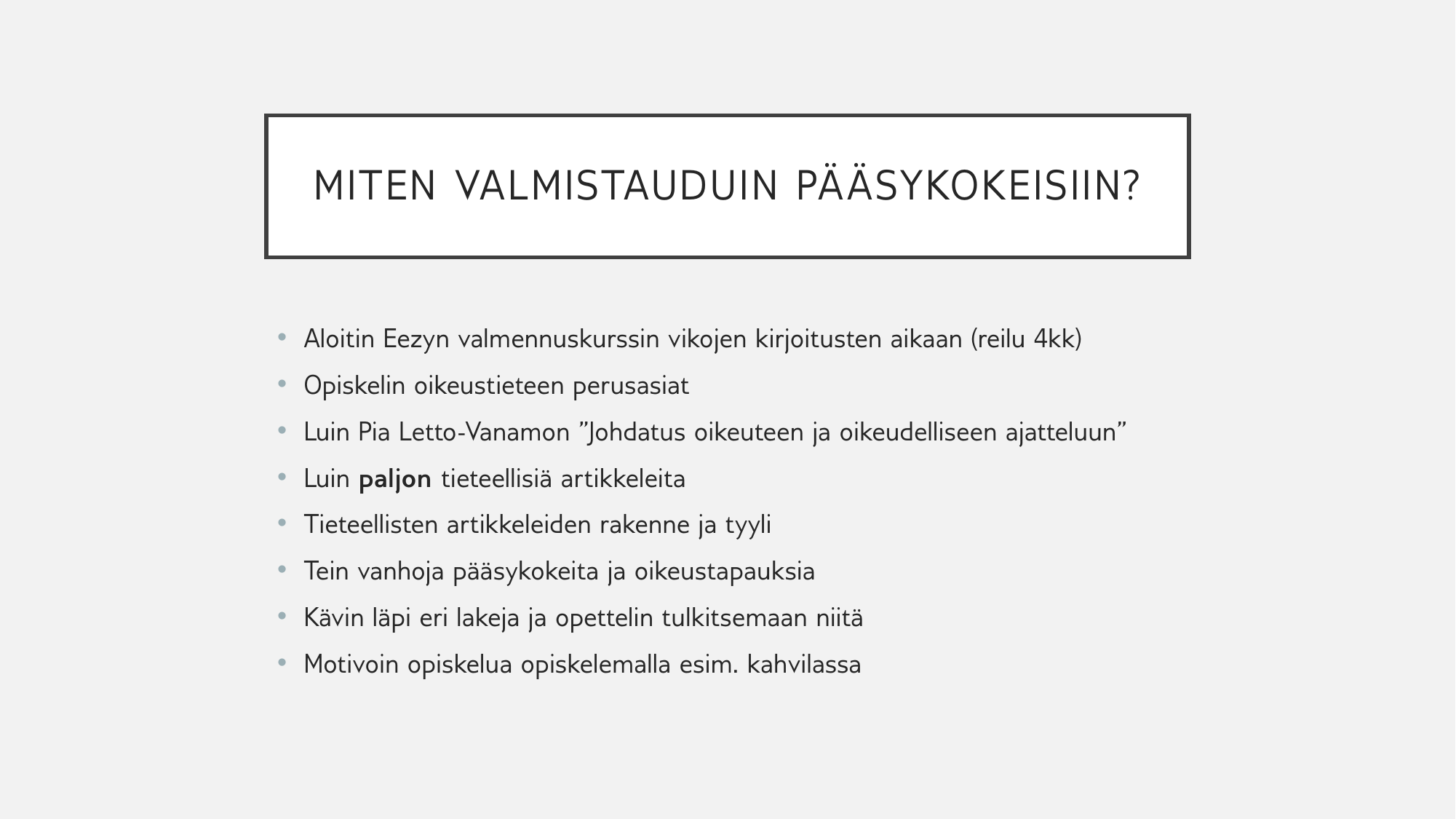

# Miten valmistauduin pääsykokeisiin?
Aloitin Eezyn valmennuskurssin vikojen kirjoitusten aikaan (reilu 4kk)
Opiskelin oikeustieteen perusasiat
Luin Pia Letto-Vanamon ”Johdatus oikeuteen ja oikeudelliseen ajatteluun”
Luin paljon tieteellisiä artikkeleita
Tieteellisten artikkeleiden rakenne ja tyyli
Tein vanhoja pääsykokeita ja oikeustapauksia
Kävin läpi eri lakeja ja opettelin tulkitsemaan niitä
Motivoin opiskelua opiskelemalla esim. kahvilassa